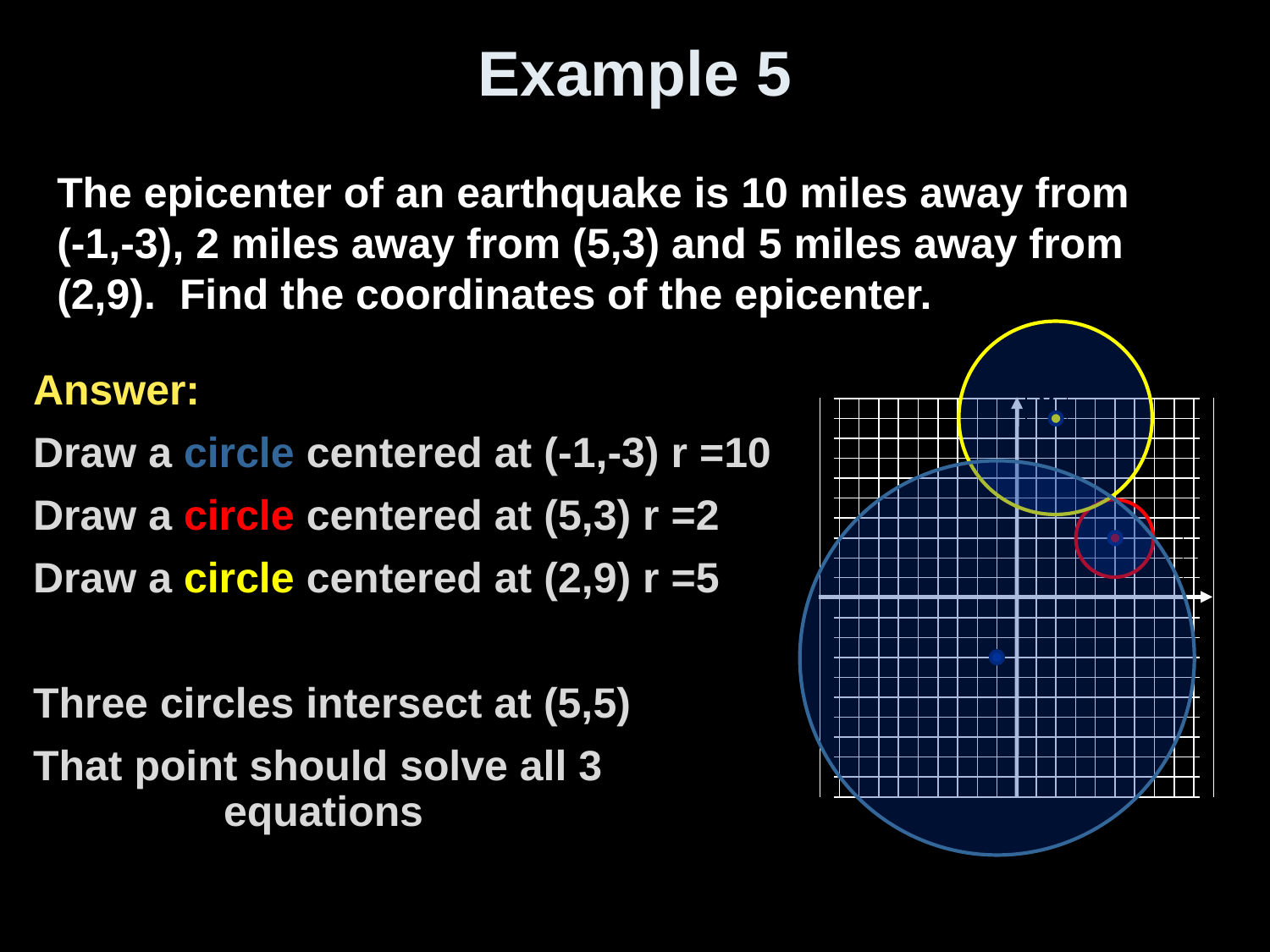

# Example 5
The epicenter of an earthquake is 10 miles away from (-1,-3), 2 miles away from (5,3) and 5 miles away from (2,9).  Find the coordinates of the epicenter.

Answer:
Draw a circle centered at (-1,-3) r =10
Draw a circle centered at (5,3) r =2
Draw a circle centered at (2,9) r =5

Three circles intersect at (5,5)
That point should solve all 3 equations
y
x